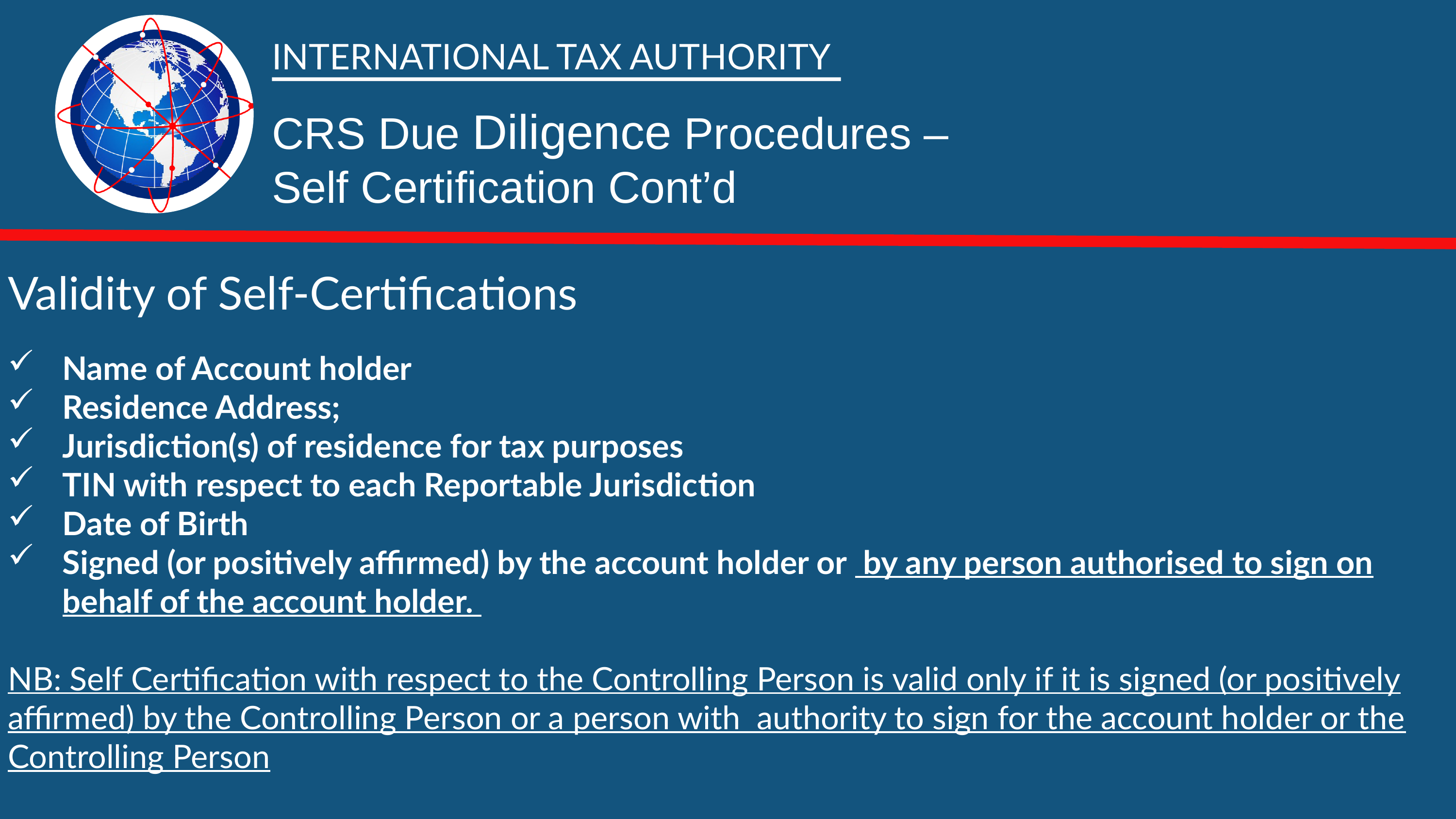

INTERNATIONAL TAX AUTHORITY

CRS Due Diligence Procedures –
Self Certification Cont’d

Validity of Self-Certifications

Name of Account holder
Residence Address;
Jurisdiction(s) of residence for tax purposes
TIN with respect to each Reportable Jurisdiction
Date of Birth
Signed (or positively affirmed) by the account holder or  by any person authorised to sign on behalf of the account holder.

NB: Self Certification with respect to the Controlling Person is valid only if it is signed (or positively affirmed) by the Controlling Person or a person with  authority to sign for the account holder or the Controlling Person